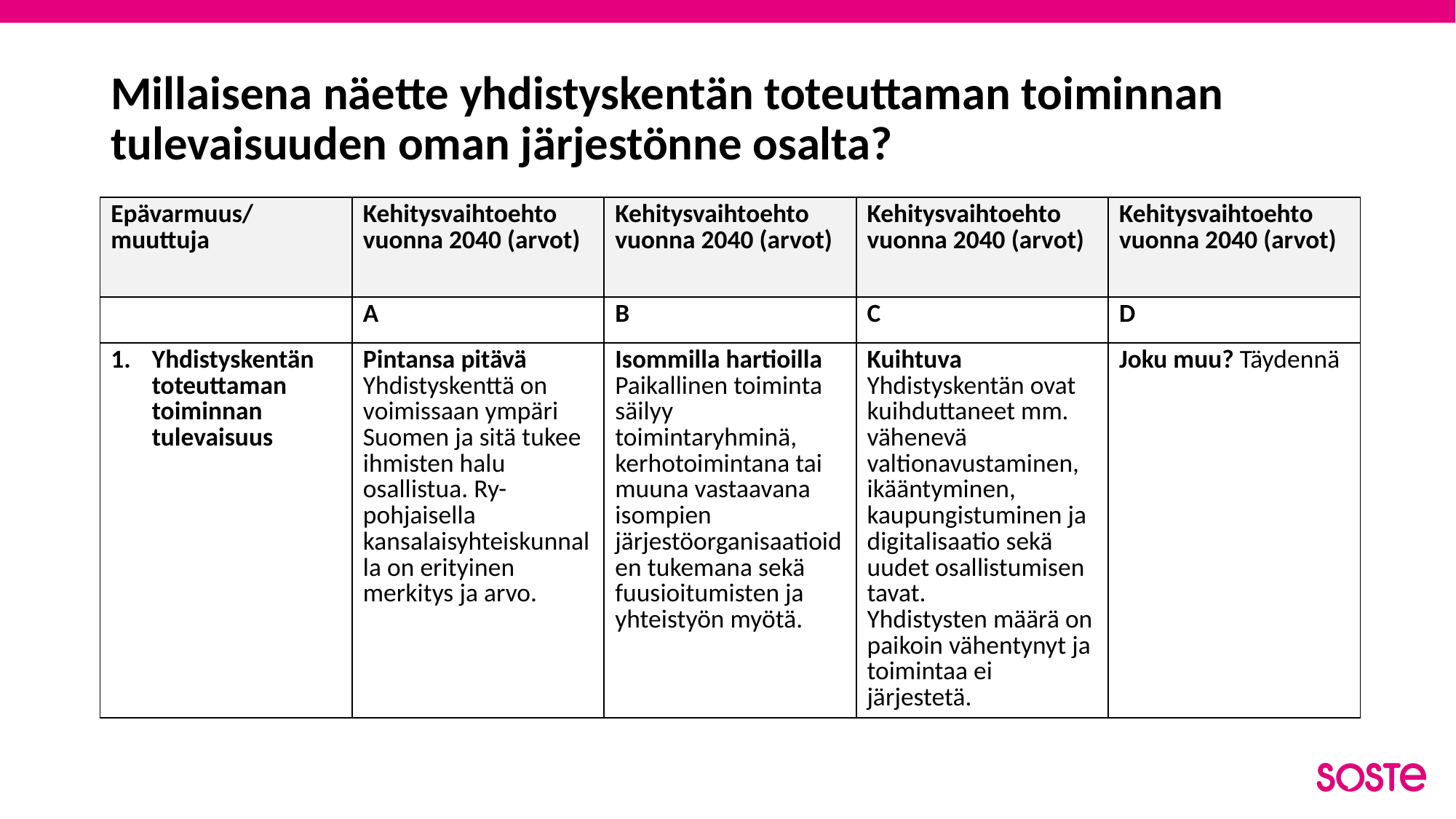

# Millaisena näette yhdistyskentän toteuttaman toiminnan tulevaisuuden oman järjestönne osalta?
| Epävarmuus/ muuttuja | Kehitysvaihtoehto vuonna 2040 (arvot) | Kehitysvaihtoehto vuonna 2040 (arvot) | Kehitysvaihtoehto vuonna 2040 (arvot) | Kehitysvaihtoehto vuonna 2040 (arvot) |
| --- | --- | --- | --- | --- |
|  | A | B | C | D |
| Yhdistyskentän toteuttaman toiminnan tulevaisuus | Pintansa pitävä Yhdistyskenttä on voimissaan ympäri Suomen ja sitä tukee ihmisten halu osallistua. Ry-pohjaisella kansalaisyhteiskunnalla on erityinen merkitys ja arvo. | Isommilla hartioilla Paikallinen toiminta säilyy toimintaryhminä, kerhotoimintana tai muuna vastaavana isompien järjestöorganisaatioiden tukemana sekä fuusioitumisten ja yhteistyön myötä. | Kuihtuva Yhdistyskentän ovat kuihduttaneet mm. vähenevä valtionavustaminen, ikääntyminen, kaupungistuminen ja digitalisaatio sekä uudet osallistumisen tavat. Yhdistysten määrä on paikoin vähentynyt ja toimintaa ei järjestetä. | Joku muu? Täydennä |